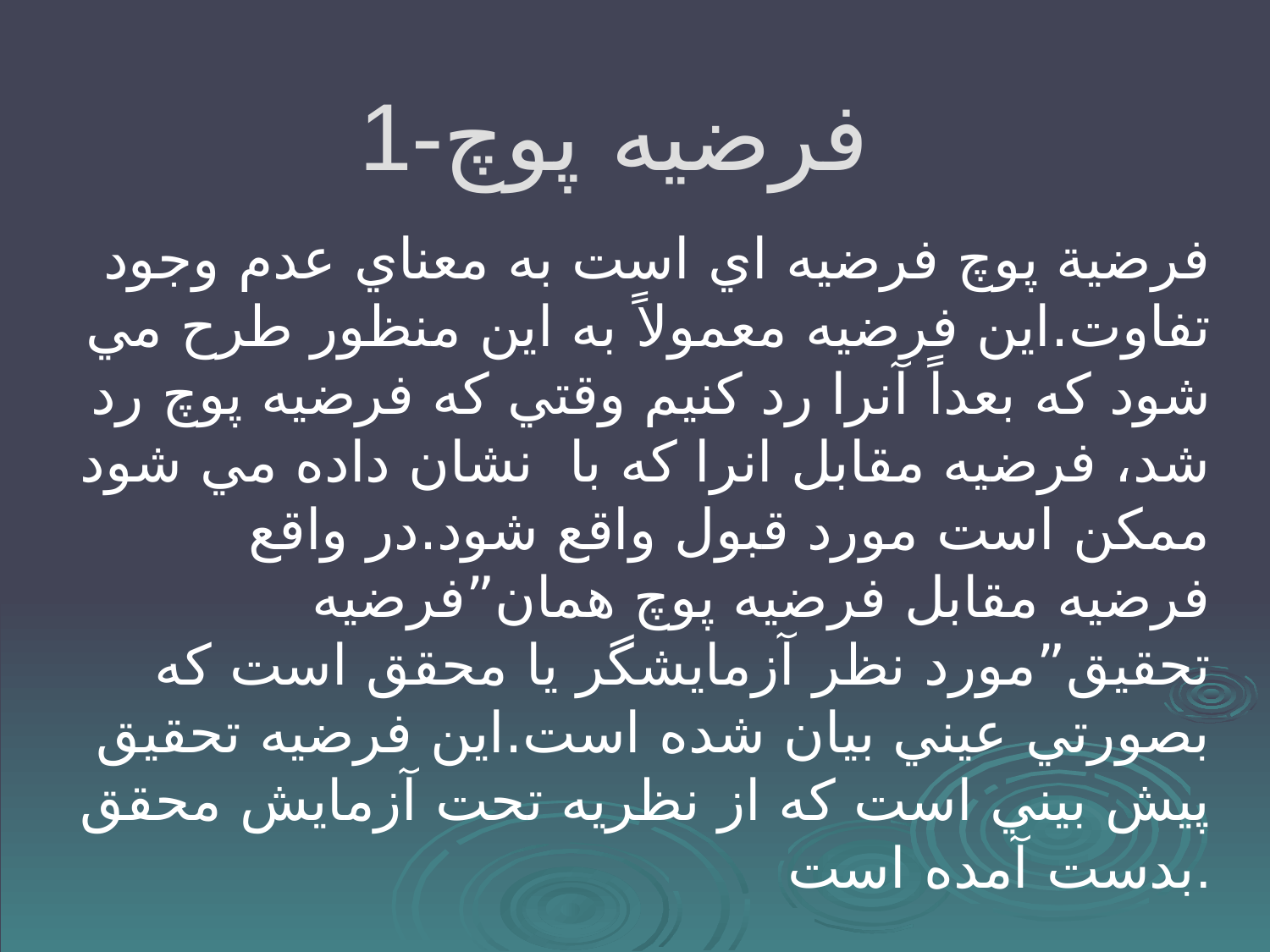

# 1-فرضيه پوچ
فرضية پوچ فرضيه اي است به معناي عدم وجود تفاوت.اين فرضيه معمولاً به اين منظور طرح مي شود كه بعداً آنرا رد كنيم وقتي كه فرضيه پوچ رد شد، فرضيه مقابل انرا كه با  نشان داده مي شود ممكن است مورد قبول واقع شود.در واقع فرضيه مقابل فرضيه پوچ همان”فرضيه تحقيق”مورد نظر آزمايشگر يا محقق است كه بصورتي عيني بيان شده است.اين فرضيه تحقيق پيش بيني است كه از نظريه تحت آزمايش محقق بدست آمده است.